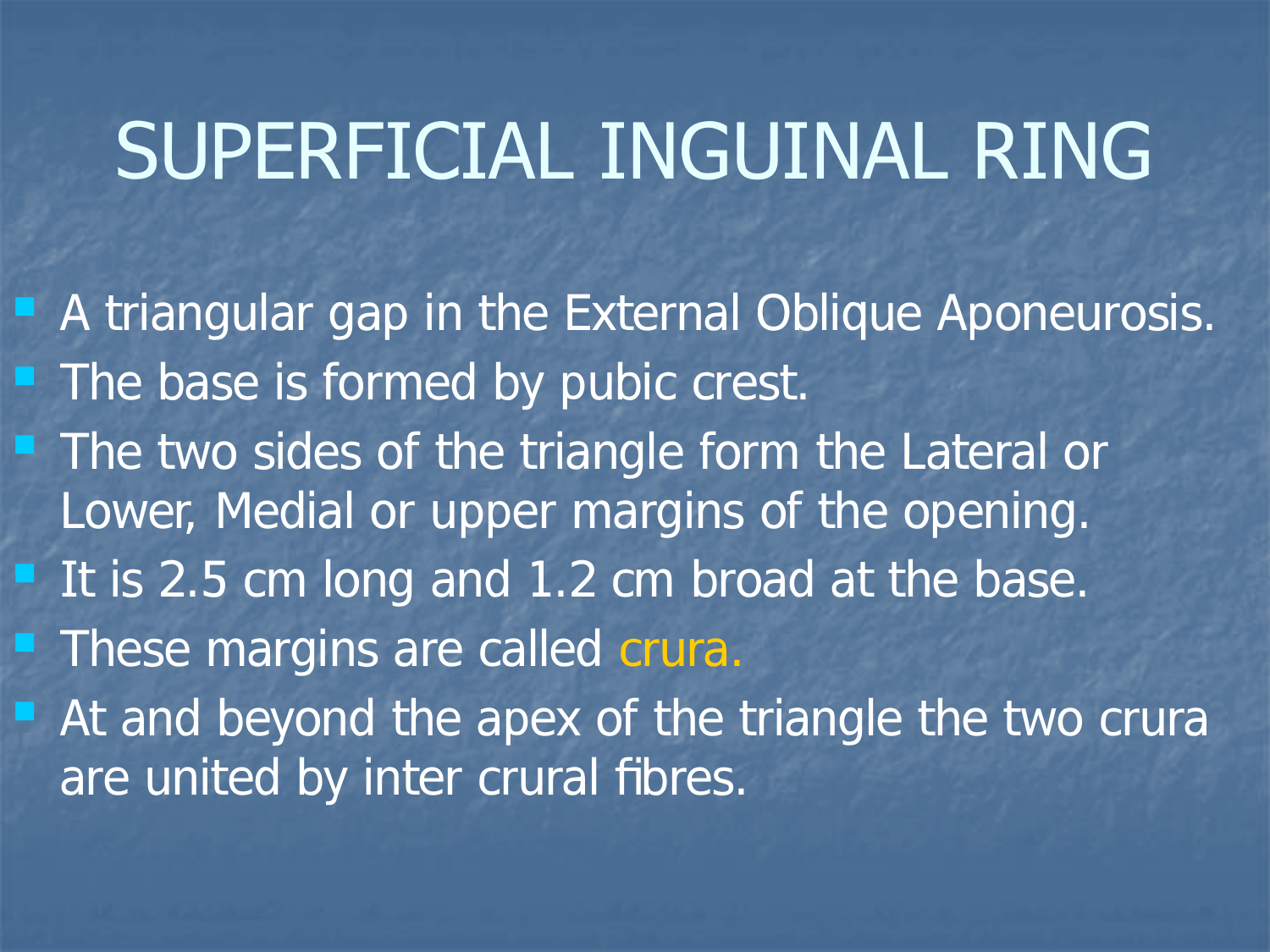

# SUPERFICIAL INGUINAL RING
A triangular gap in the External Oblique Aponeurosis.
The base is formed by pubic crest.
The two sides of the triangle form the Lateral or Lower, Medial or upper margins of the opening.
It is 2.5 cm long and 1.2 cm broad at the base.
These margins are called crura.
At and beyond the apex of the triangle the two crura are united by inter crural fibres.